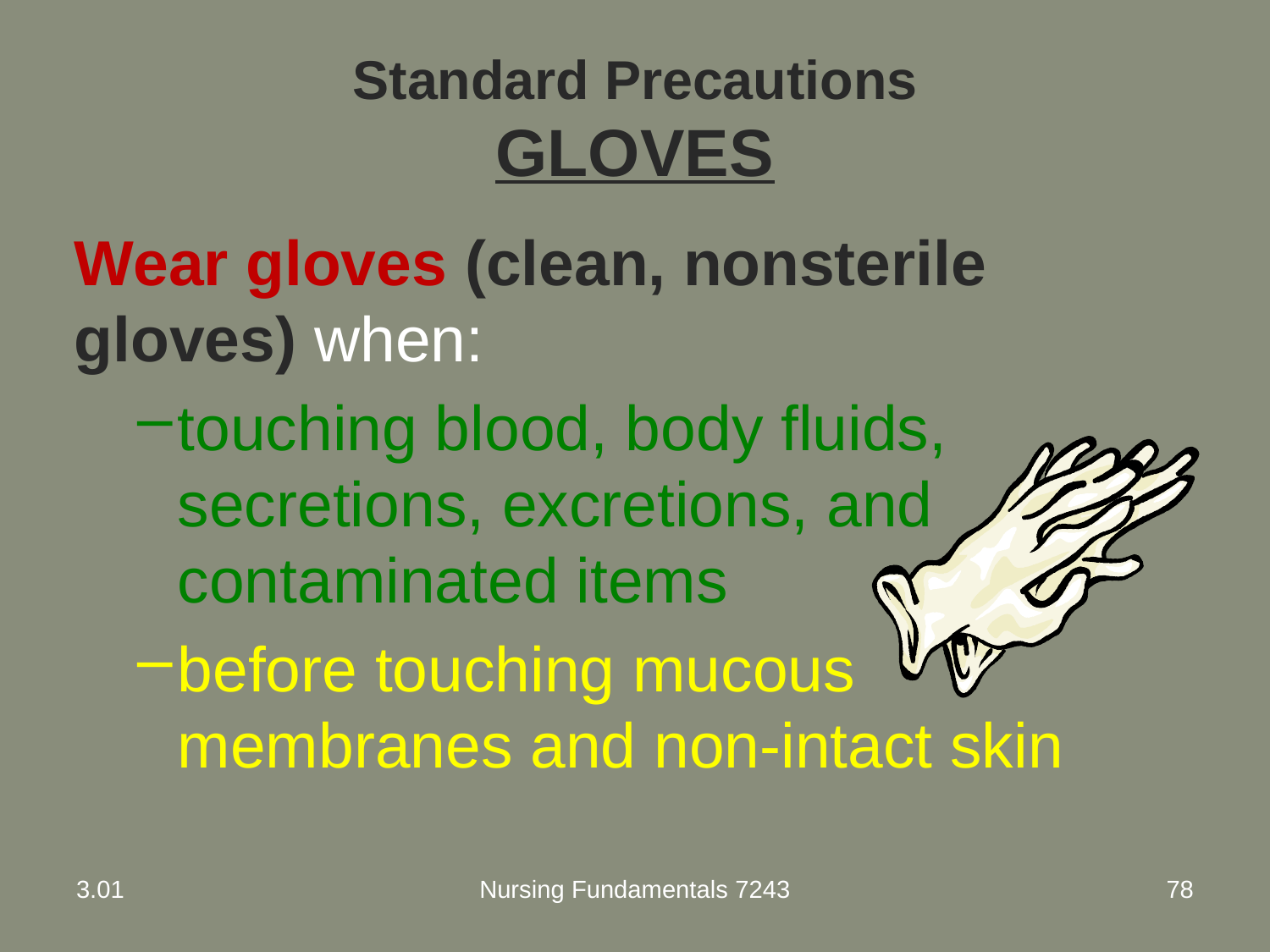

# Standard Precautions GLOVES
Wear gloves (clean, nonsterile gloves) when:
touching blood, body fluids, secretions, excretions, and contaminated items
before touching mucous membranes and non-intact skin

3.01
Nursing Fundamentals 7243
78